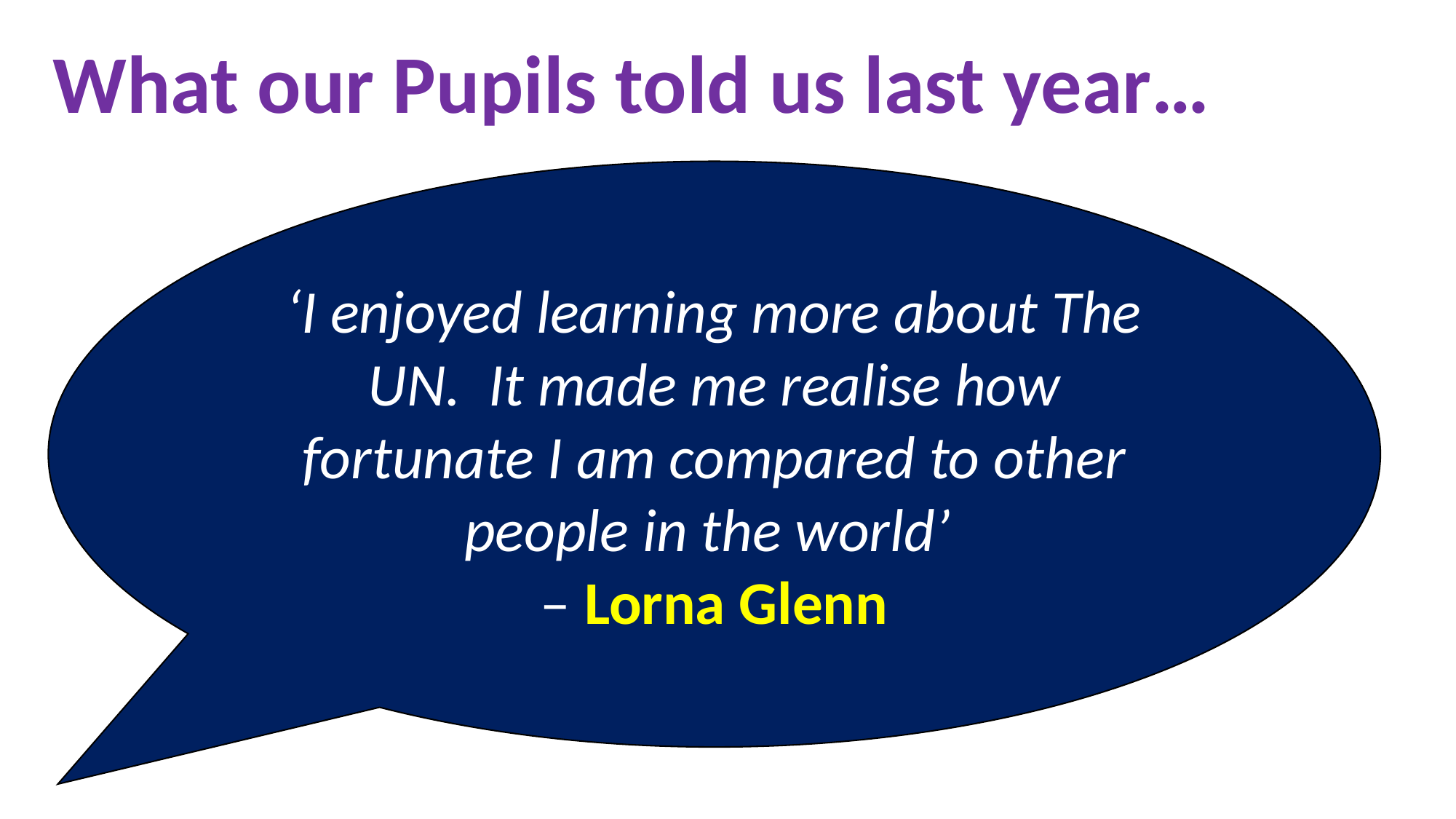

What our Pupils told us last year…
‘I enjoyed learning more about The UN.  It made me realise how fortunate I am compared to other people in the world’
– Lorna Glenn